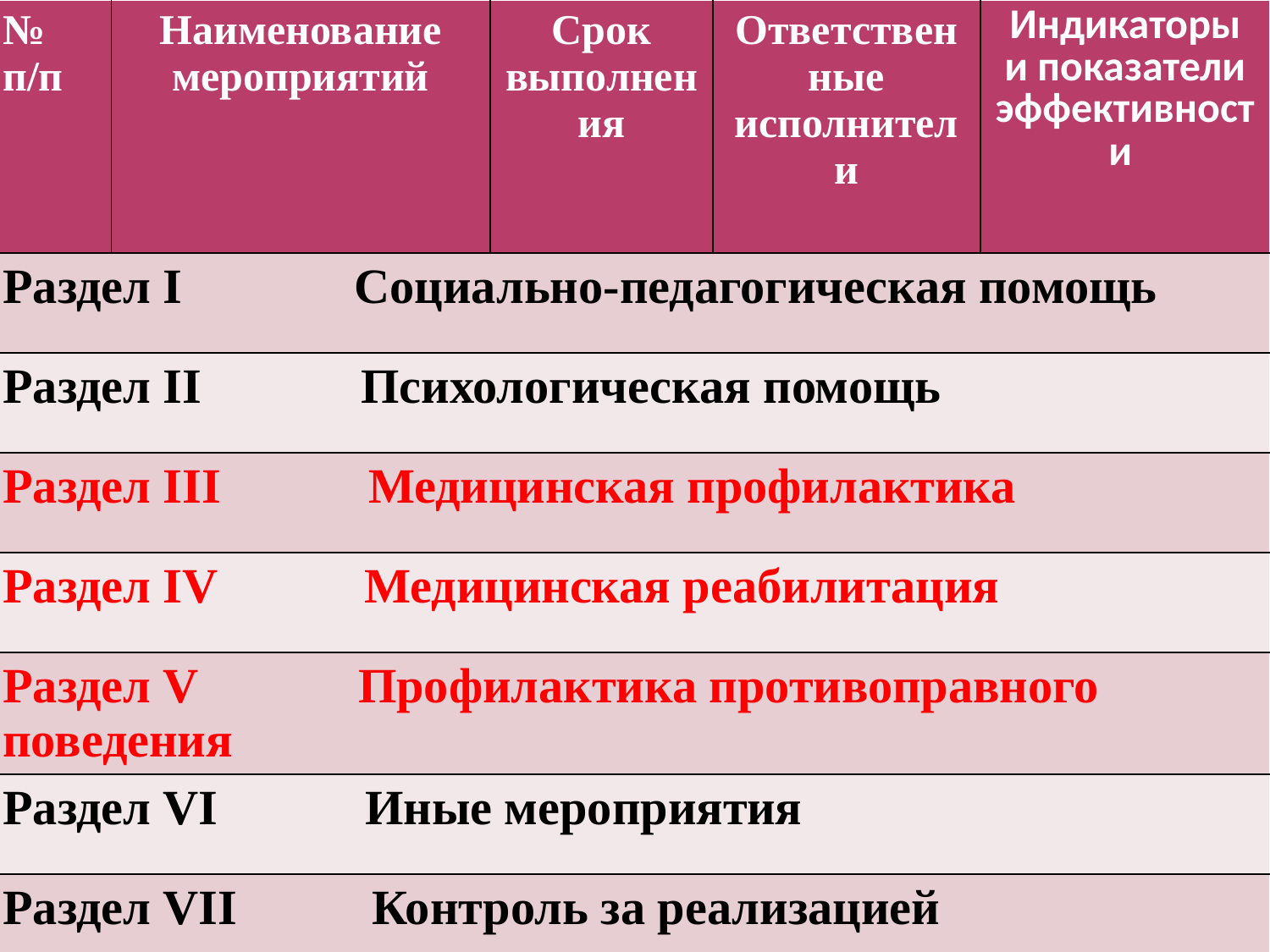

| № п/п | Наименование мероприятий | Срок выполнения | Ответственные исполнители | Индикаторы и показатели эффективности |
| --- | --- | --- | --- | --- |
| Раздел I Социально-педагогическая помощь |  |  |  |  |
| Раздел II Психологическая помощь |  |  |  |  |
| Раздел III Медицинская профилактика |  |  |  |  |
| Раздел IV Медицинская реабилитация |  |  |  |  |
| Раздел V Профилактика противоправного поведения |  |  |  |  |
| Раздел VI Иные мероприятия |  |  |  |  |
| Раздел VII Контроль за реализацией |  |  |  |  |